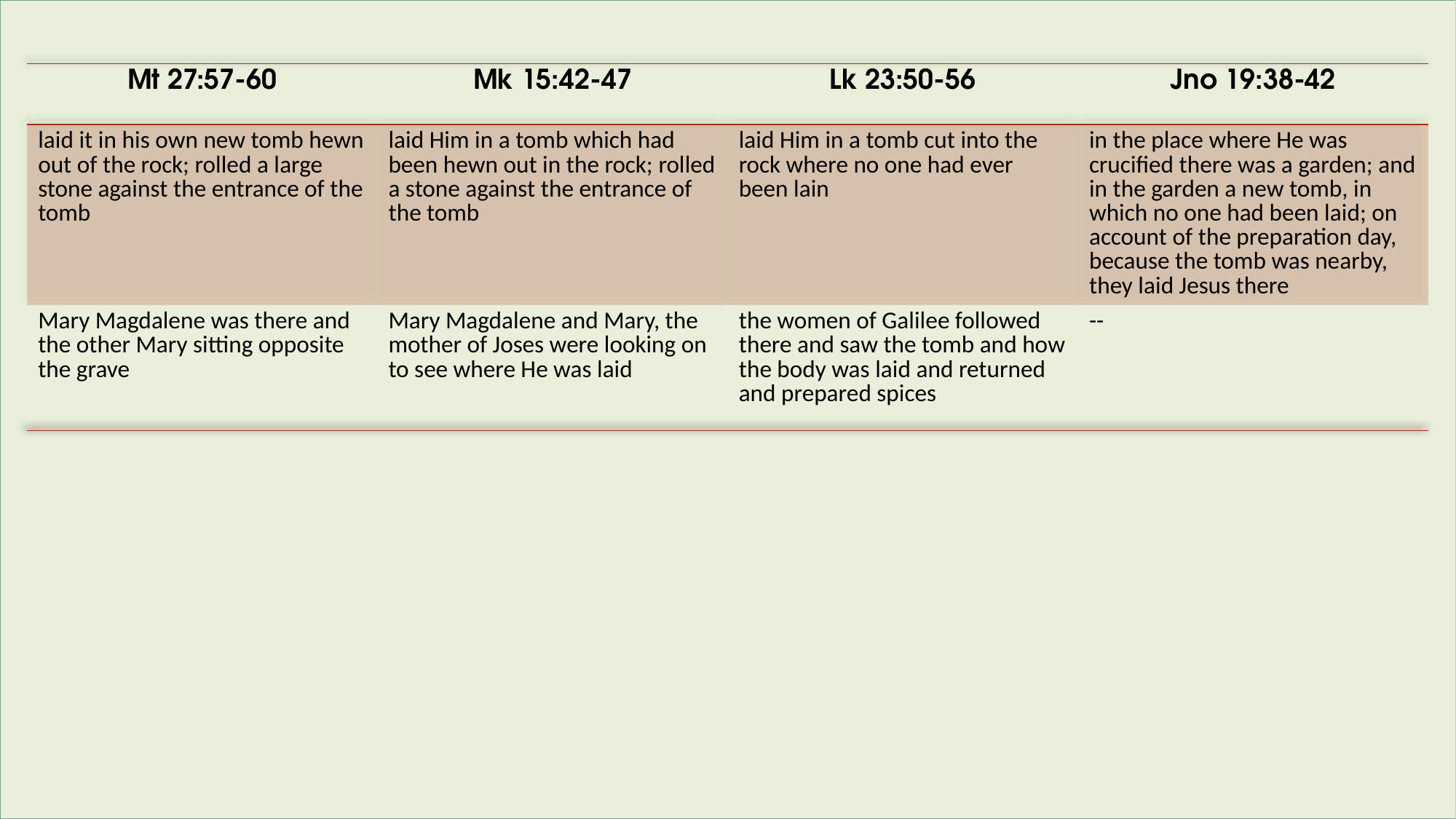

| Mt 27:57-60 | Mk 15:42-47 | Lk 23:50-56 | Jno 19:38-42 |
| --- | --- | --- | --- |
| laid it in his own new tomb hewn out of the rock; rolled a large stone against the entrance of the tomb | laid Him in a tomb which had been hewn out in the rock; rolled a stone against the entrance of the tomb | laid Him in a tomb cut into the rock where no one had ever been lain | in the place where He was crucified there was a garden; and in the garden a new tomb, in which no one had been laid; on account of the preparation day, because the tomb was nearby, they laid Jesus there |
| Mary Magdalene was there and the other Mary sitting opposite the grave | Mary Magdalene and Mary, the mother of Joses were looking on to see where He was laid | the women of Galilee followed there and saw the tomb and how the body was laid and returned and prepared spices | -- |